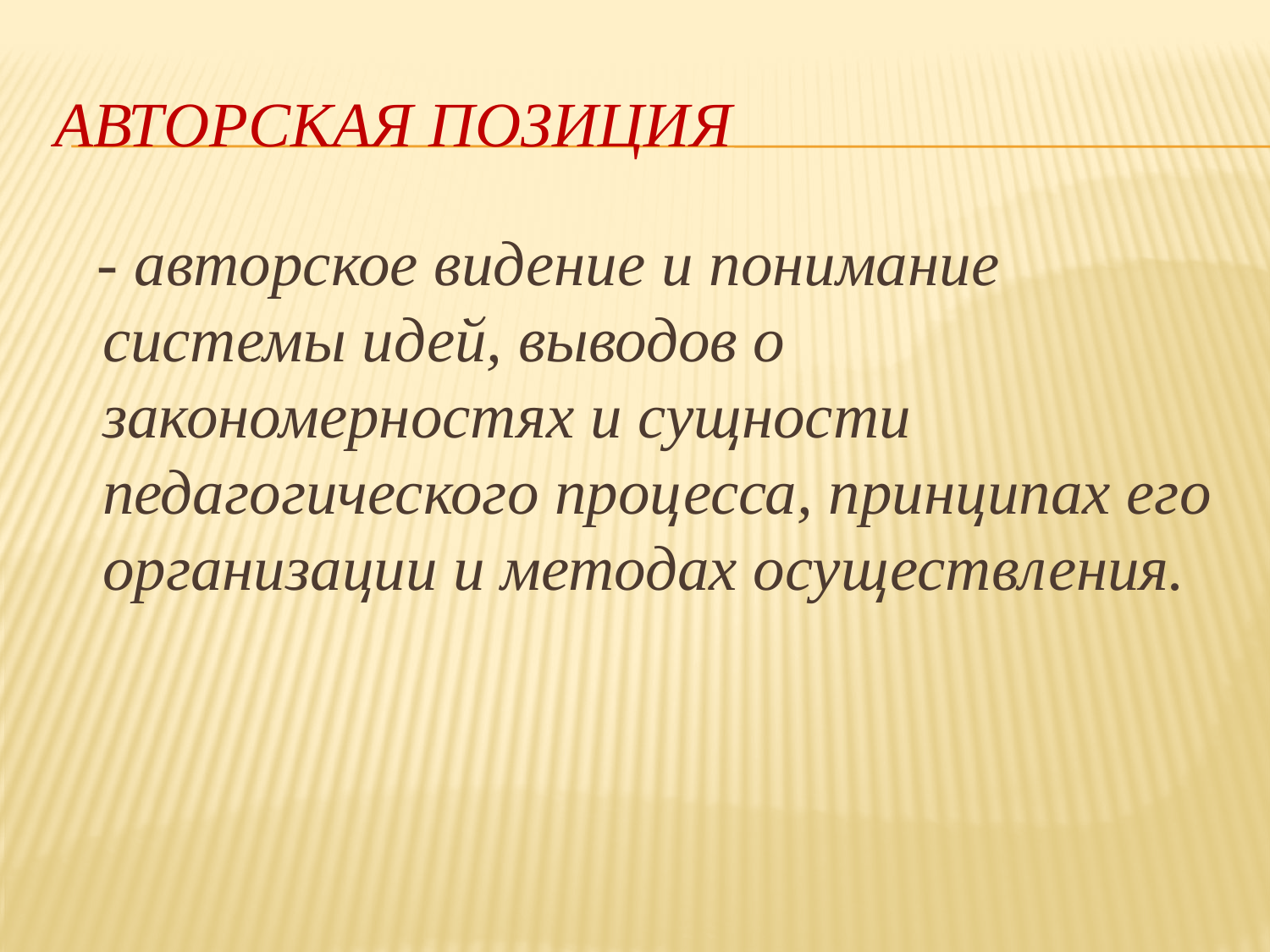

# Авторская позиция
   - авторское видение и понимание системы идей, выводов о закономерностях и сущности педагогического процесса, принципах его организации и методах осуществления.